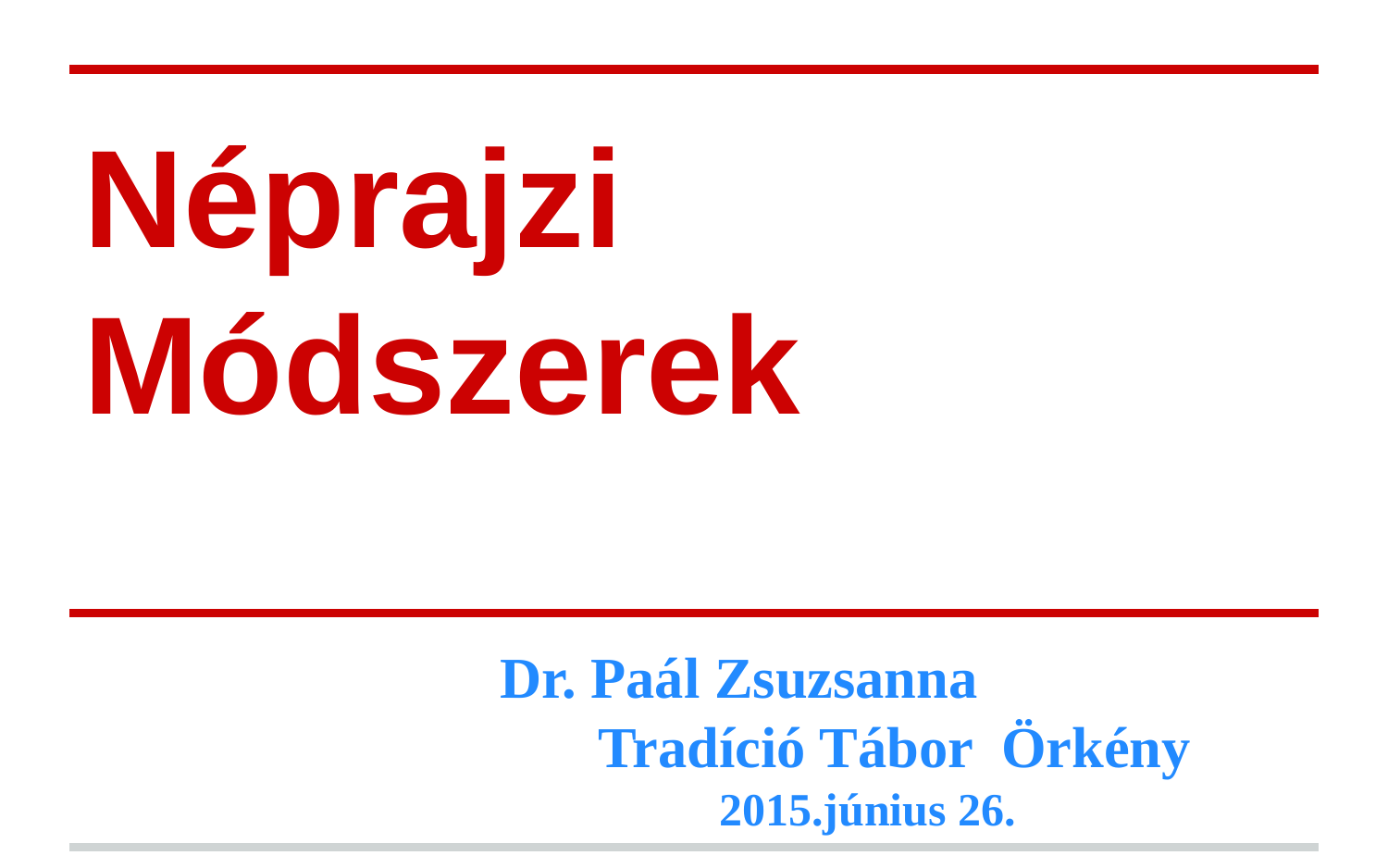

# Néprajzi Módszerek
Dr. Paál Zsuzsanna
Tradíció Tábor  Örkény  2015.június 26.